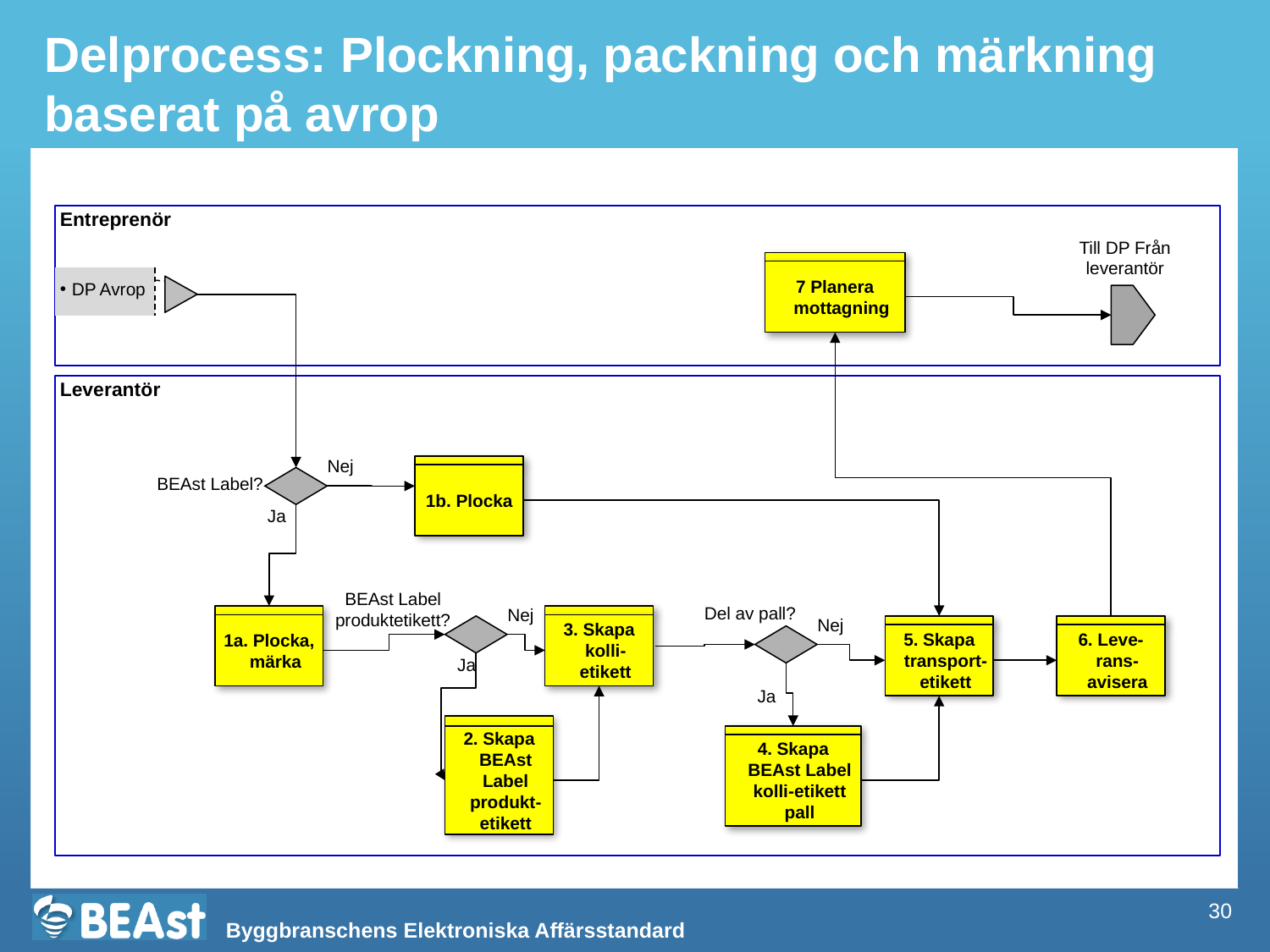

Delprocess: Plockning, packning och märkning baserat på avrop
Entreprenör
Till DP Från leverantör

7 Planera mottagning

DP Avrop

Leverantör

1b. Plocka
Nej

BEAst Label?
Ja
BEAst Label produktetikett?
Del av pall?
Nej

3. Skapa kolli-etikett

1a. Plocka, märka

Nej

5. Skapa transport-etikett

6. Leve-rans-avisera

Ja
Ja

2. Skapa BEAst Label produkt-etikett

4. Skapa BEAst Label kolli-etikett pall
30